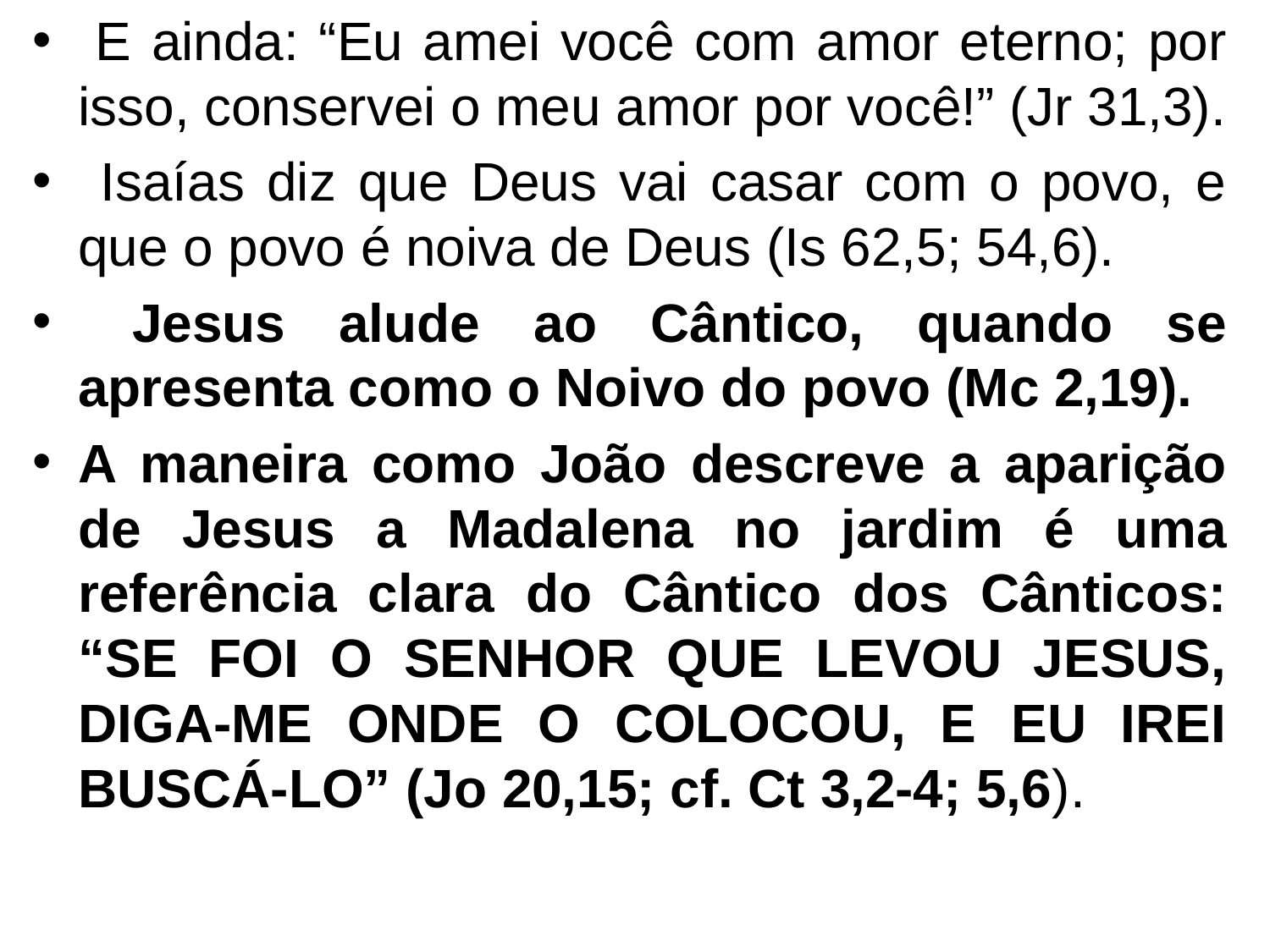

E ainda: “Eu amei você com amor eterno; por isso, conservei o meu amor por você!” (Jr 31,3).
 Isaías diz que Deus vai casar com o povo, e que o povo é noiva de Deus (Is 62,5; 54,6).
 Jesus alude ao Cântico, quando se apresenta como o Noivo do povo (Mc 2,19).
A maneira como João descreve a aparição de Jesus a Madalena no jardim é uma referência clara do Cântico dos Cânticos: “SE FOI O SENHOR QUE LEVOU JESUS, DIGA-ME ONDE O COLOCOU, E EU IREI BUSCÁ-LO” (Jo 20,15; cf. Ct 3,2-4; 5,6).